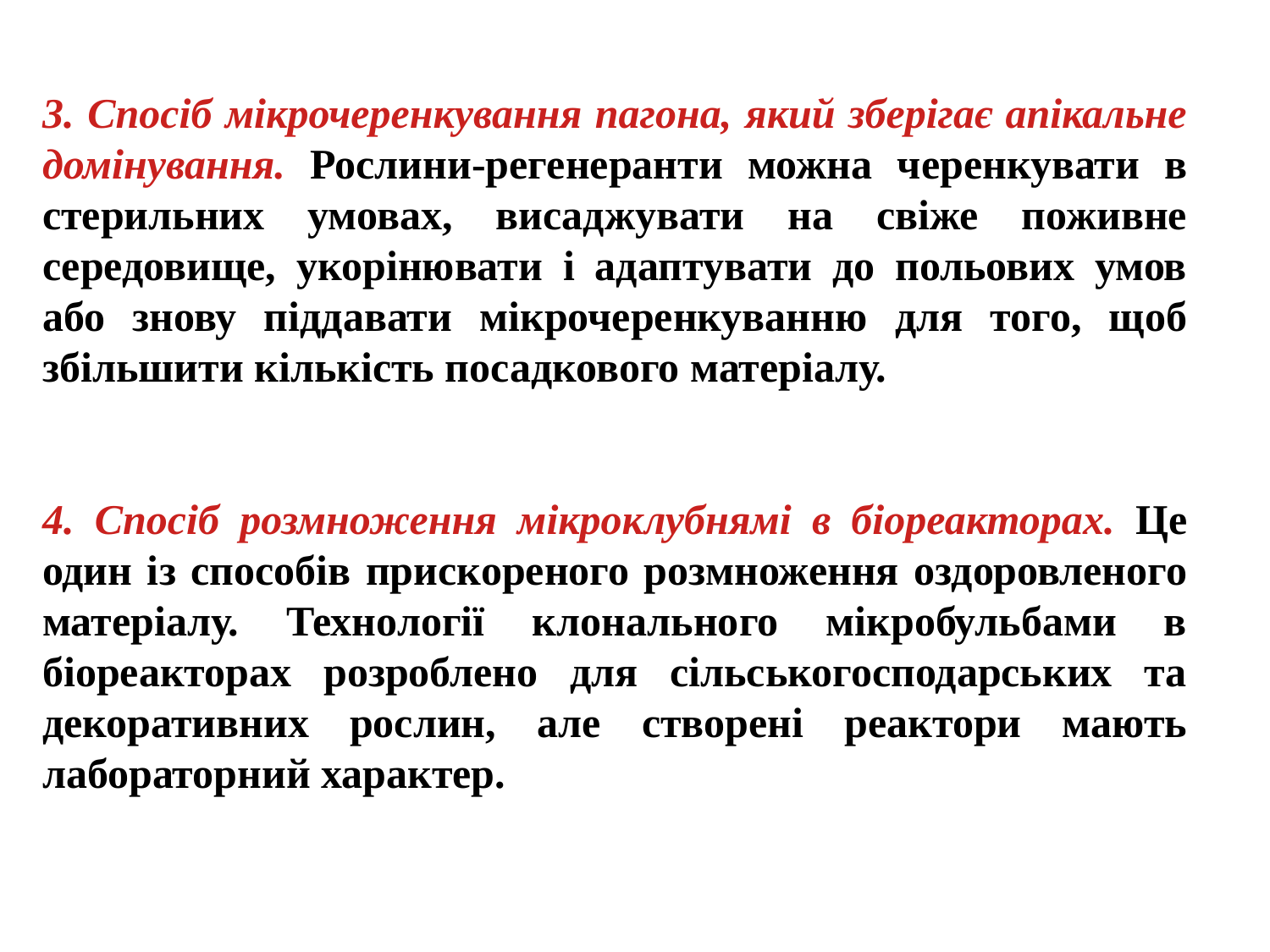

3. Спосіб мікрочеренкування пагона, який зберігає апікальне домінування. Рослини-регенеранти можна черенкувати в стерильних умовах, висаджувати на свіже поживне середовище, укорінювати і адаптувати до польових умов або знову піддавати мікрочеренкуванню для того, щоб збільшити кількість посадкового матеріалу.

4. Спосіб розмноження мікроклубнямі в біореакторах. Це один із способів прискореного розмноження оздоровленого матеріалу. Технології клонального мікробульбами в біореакторах розроблено для сільськогосподарських та декоративних рослин, але створені реактори мають лабораторний характер.